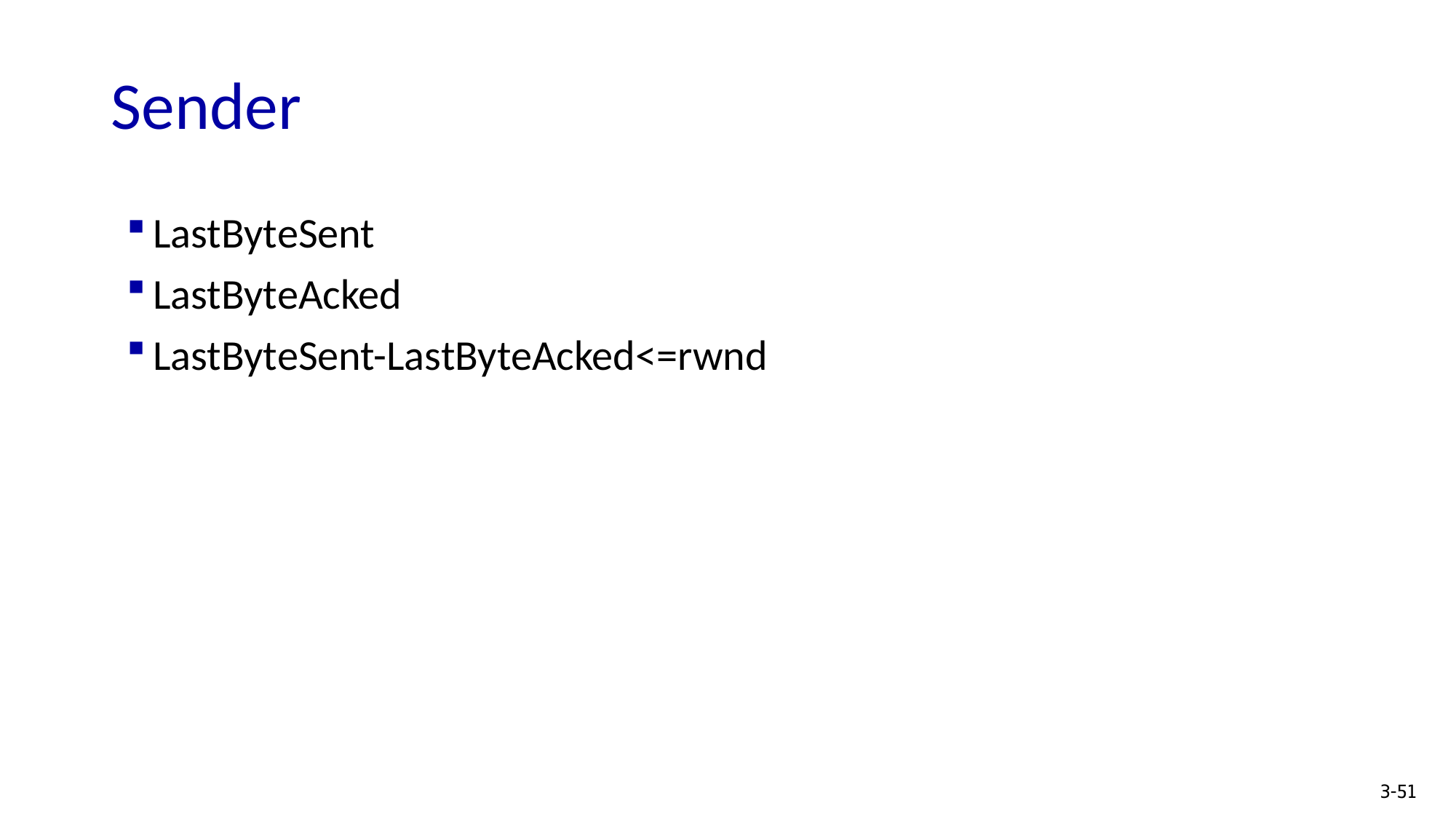

Transport Layer
3-51
# Sender
LastByteSent
LastByteAcked
LastByteSent-LastByteAcked<=rwnd